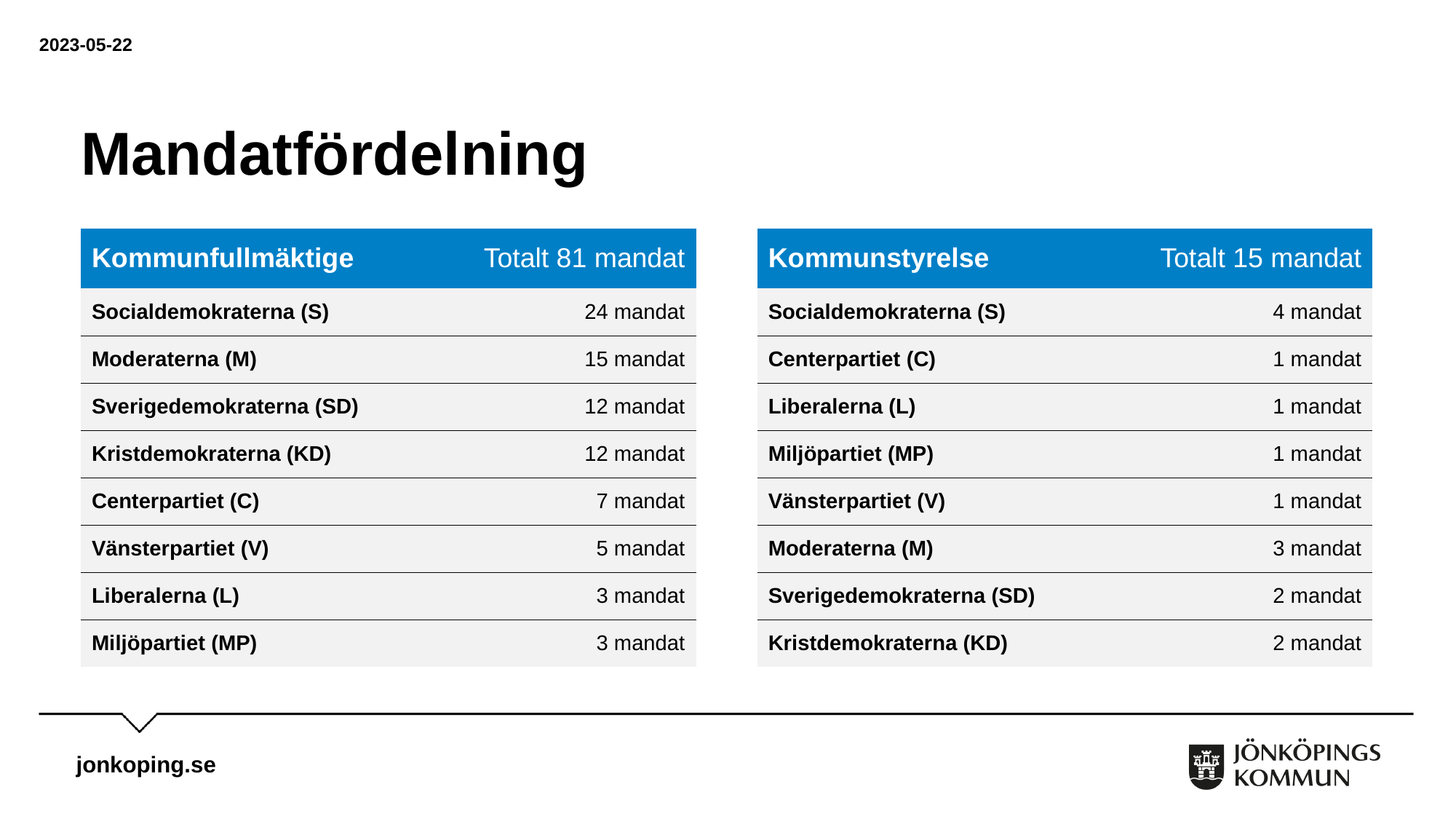

2023-05-22
# Mandatfördelning
| Kommunfullmäktige | Totalt 81 mandat |
| --- | --- |
| Socialdemokraterna (S) | 24 mandat |
| Moderaterna (M) | 15 mandat |
| Sverigedemokraterna (SD) | 12 mandat |
| Kristdemokraterna (KD) | 12 mandat |
| Centerpartiet (C) | 7 mandat |
| Vänsterpartiet (V) | 5 mandat |
| Liberalerna (L) | 3 mandat |
| Miljöpartiet (MP) | 3 mandat |
| Kommunstyrelse | Totalt 15 mandat |
| --- | --- |
| Socialdemokraterna (S) | 4 mandat |
| Centerpartiet (C) | 1 mandat |
| Liberalerna (L) | 1 mandat |
| Miljöpartiet (MP) | 1 mandat |
| Vänsterpartiet (V) | 1 mandat |
| Moderaterna (M) | 3 mandat |
| Sverigedemokraterna (SD) | 2 mandat |
| Kristdemokraterna (KD) | 2 mandat |